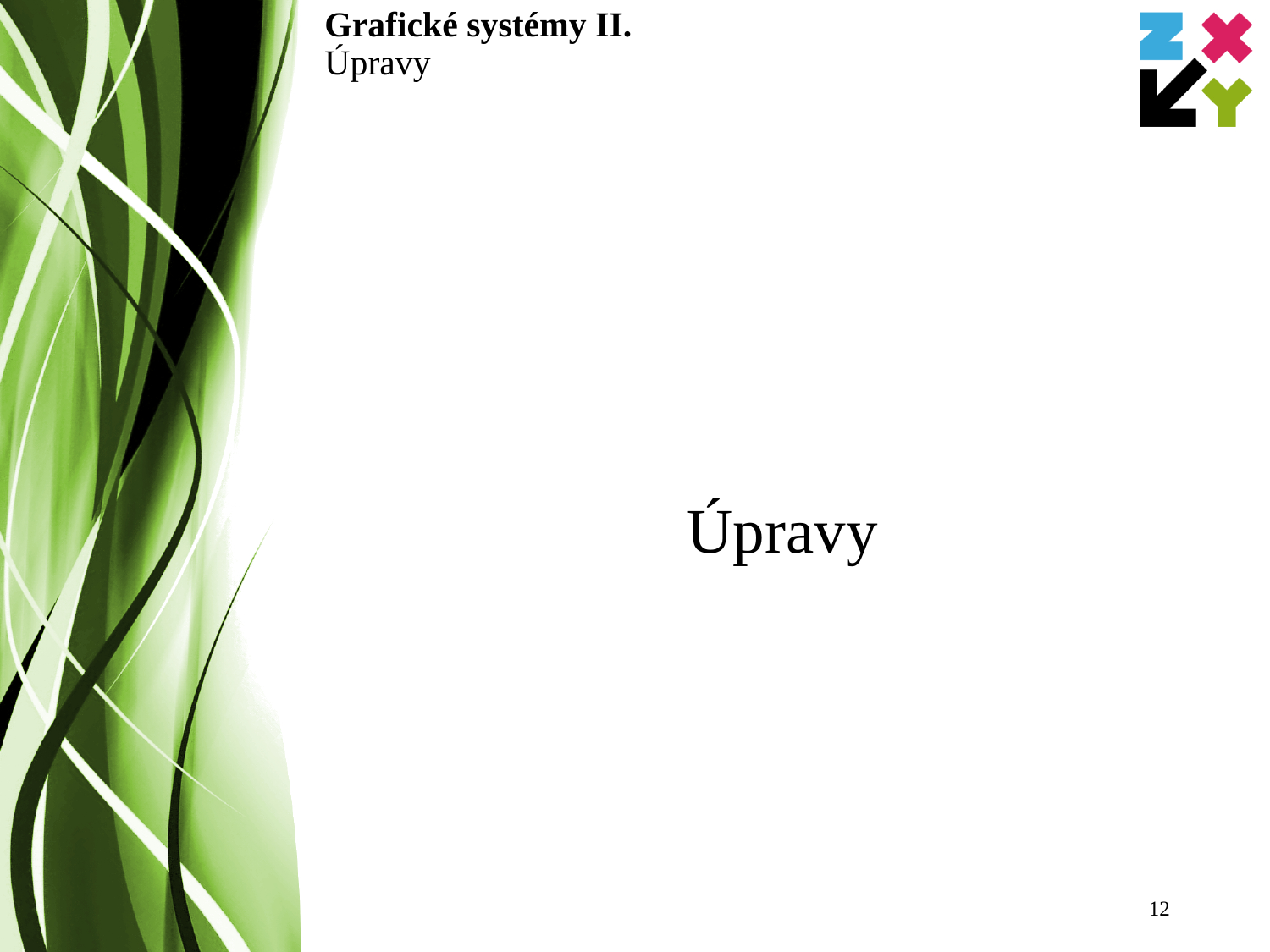

# Grafické systémy II. Úpravy

Úpravy
12